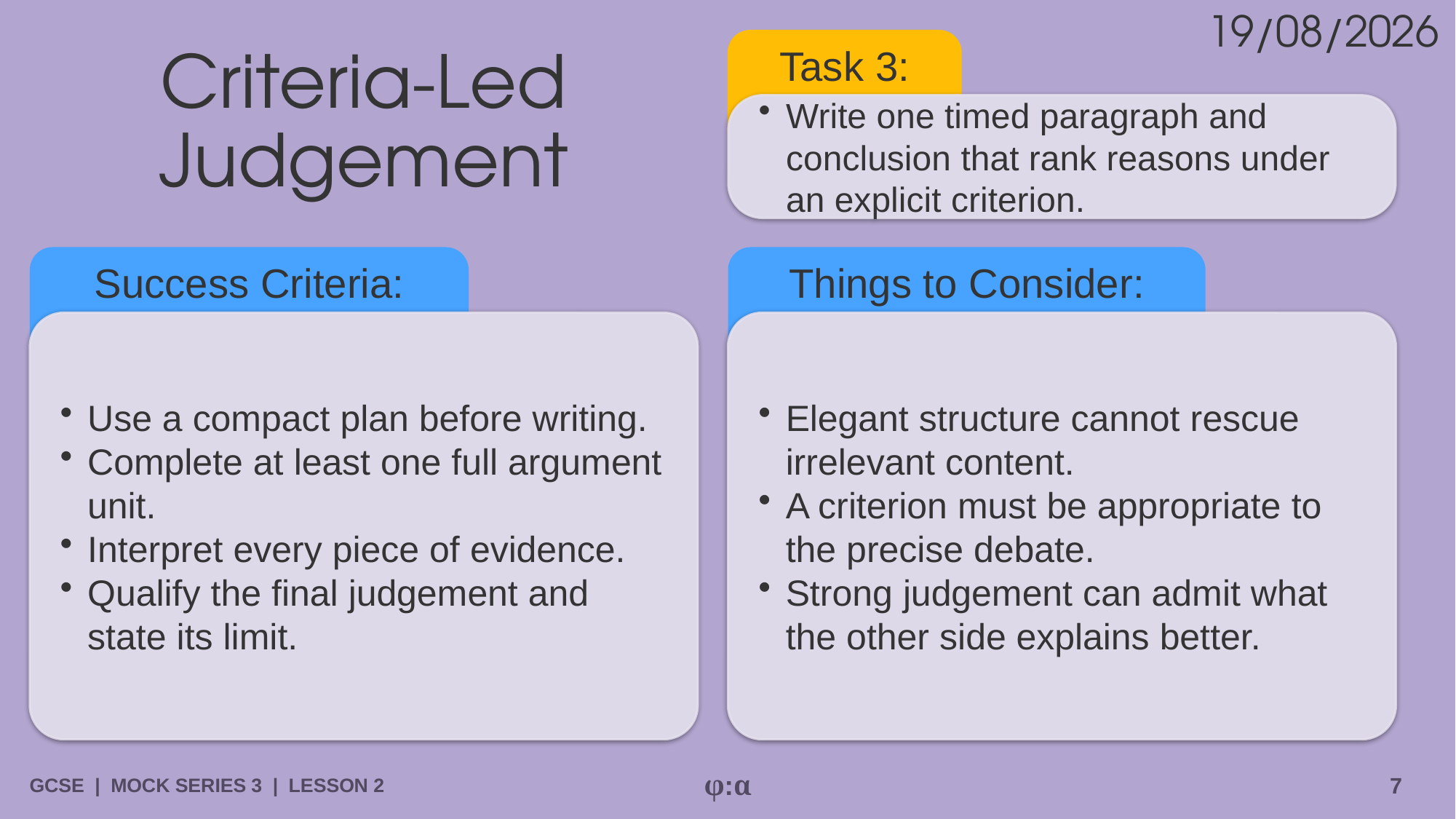

19/08/2026
# Criteria-Led Judgement
Task 3:
​Write one timed paragraph and conclusion that rank reasons under an explicit criterion.
Success Criteria:
Things to Consider:
​Use a compact plan before writing.
​Complete at least one full argument unit.
​Interpret every piece of evidence.
​Qualify the final judgement and state its limit.
​Elegant structure cannot rescue irrelevant content.
​A criterion must be appropriate to the precise debate.
​Strong judgement can admit what the other side explains better.
GCSE  |  MOCK SERIES 3  |  LESSON 2
φ:α
7